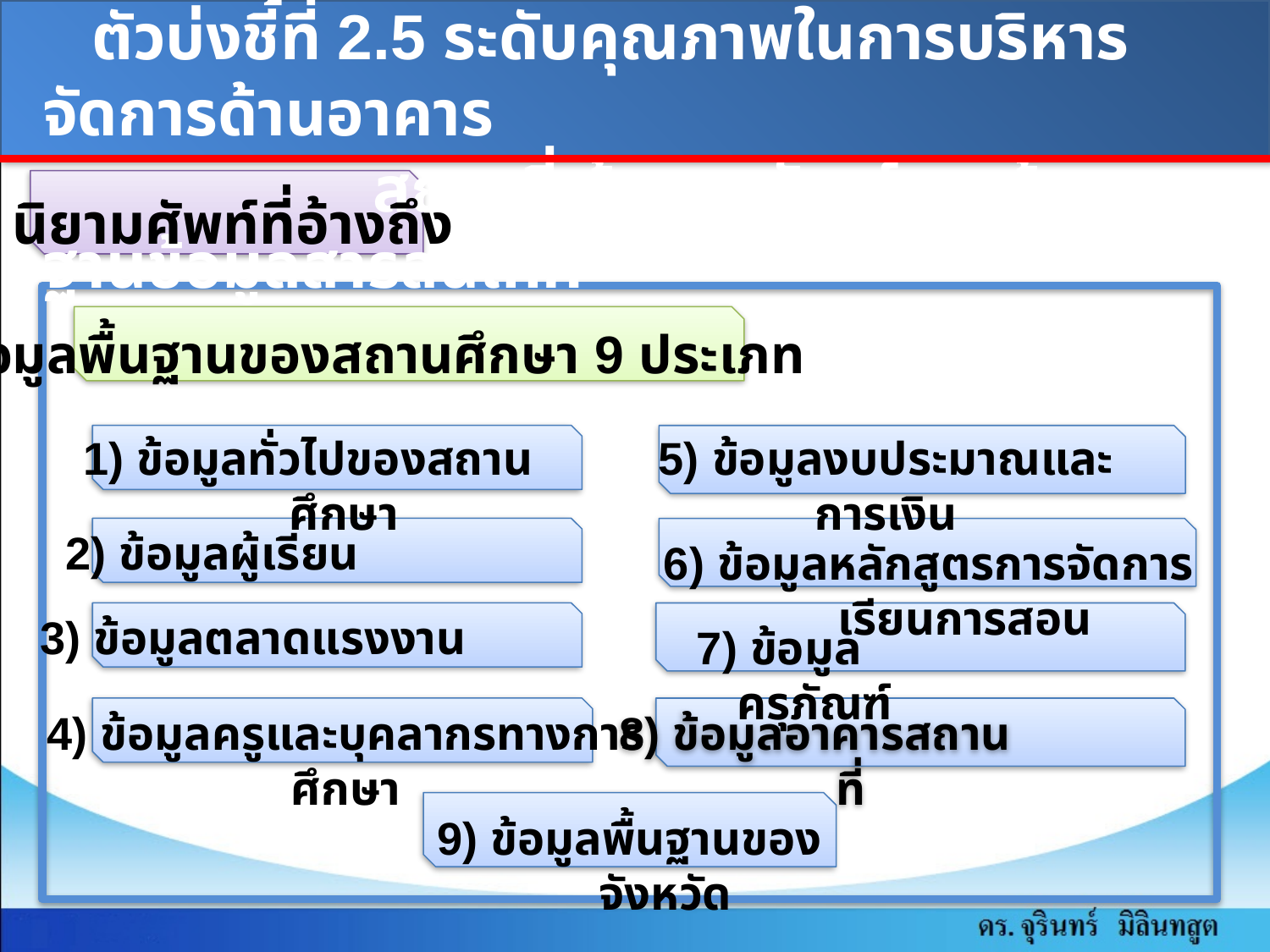

ตัวบ่งชี้ที่ 2.5 ระดับคุณภาพในการบริหารจัดการด้านอาคาร
                    สถานที่ ด้านครุภัณฑ์และด้านฐานข้อมูลสารสนเทศ

นิยามศัพท์ที่อ้างถึง

1. ข้อมูลพื้นฐานของสถานศึกษา 9 ประเภท
1) ข้อมูลทั่วไปของสถานศึกษา
5) ข้อมูลงบประมาณและการเงิน

2) ข้อมูลผู้เรียน

6) ข้อมูลหลักสูตรการจัดการเรียนการสอน
3) ข้อมูลตลาดแรงงาน

7) ข้อมูลครุภัณฑ์
4) ข้อมูลครูและบุคลากรทางการศึกษา

8) ข้อมูลอาคารสถานที่

9) ข้อมูลพื้นฐานของจังหวัด